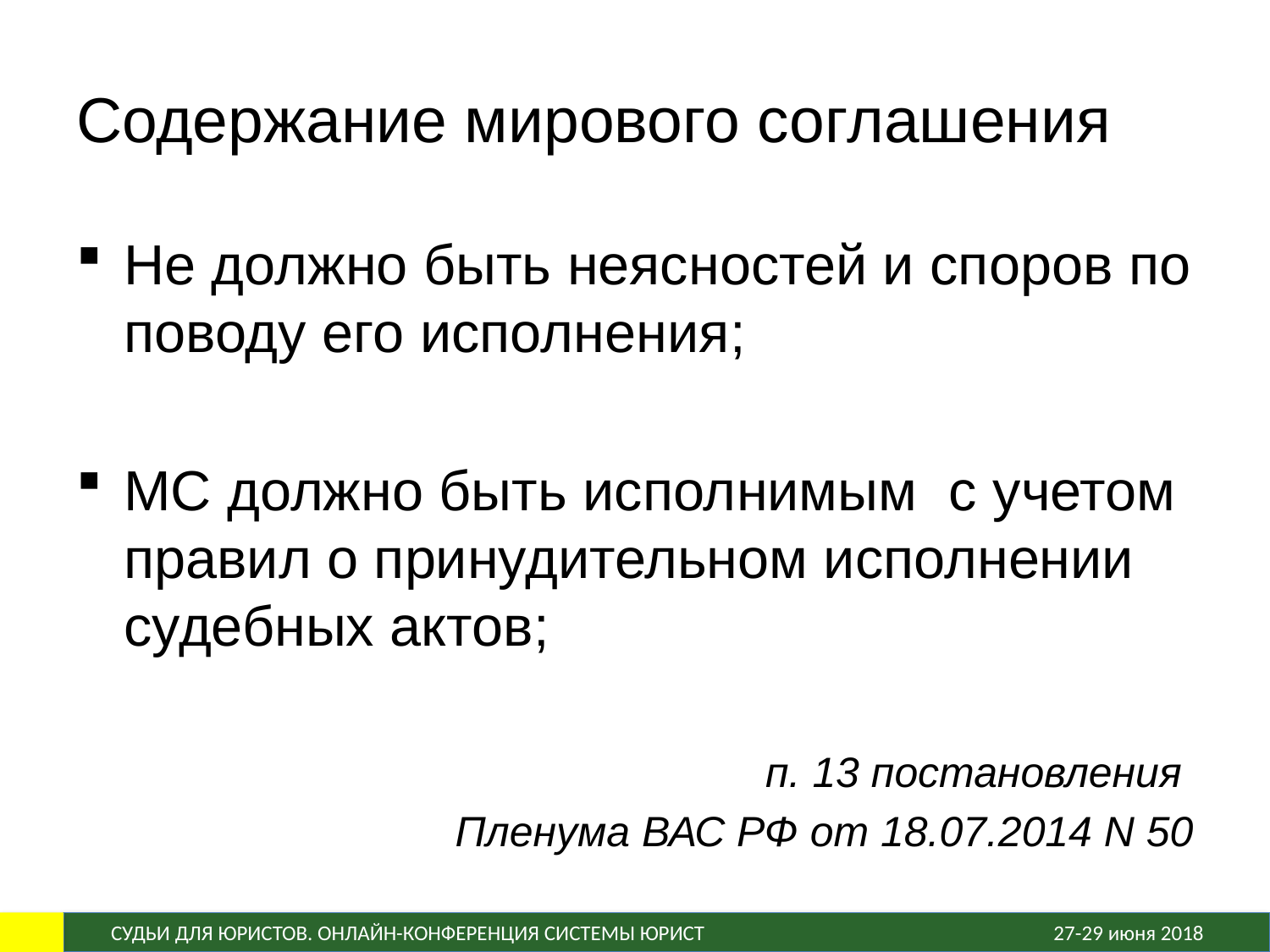

# Содержание мирового соглашения
Не должно быть неясностей и споров по поводу его исполнения;

МС должно быть исполнимым  с учетом правил о принудительном исполнении судебных актов;

п. 13 постановления
Пленума ВАС РФ от 18.07.2014 N 50